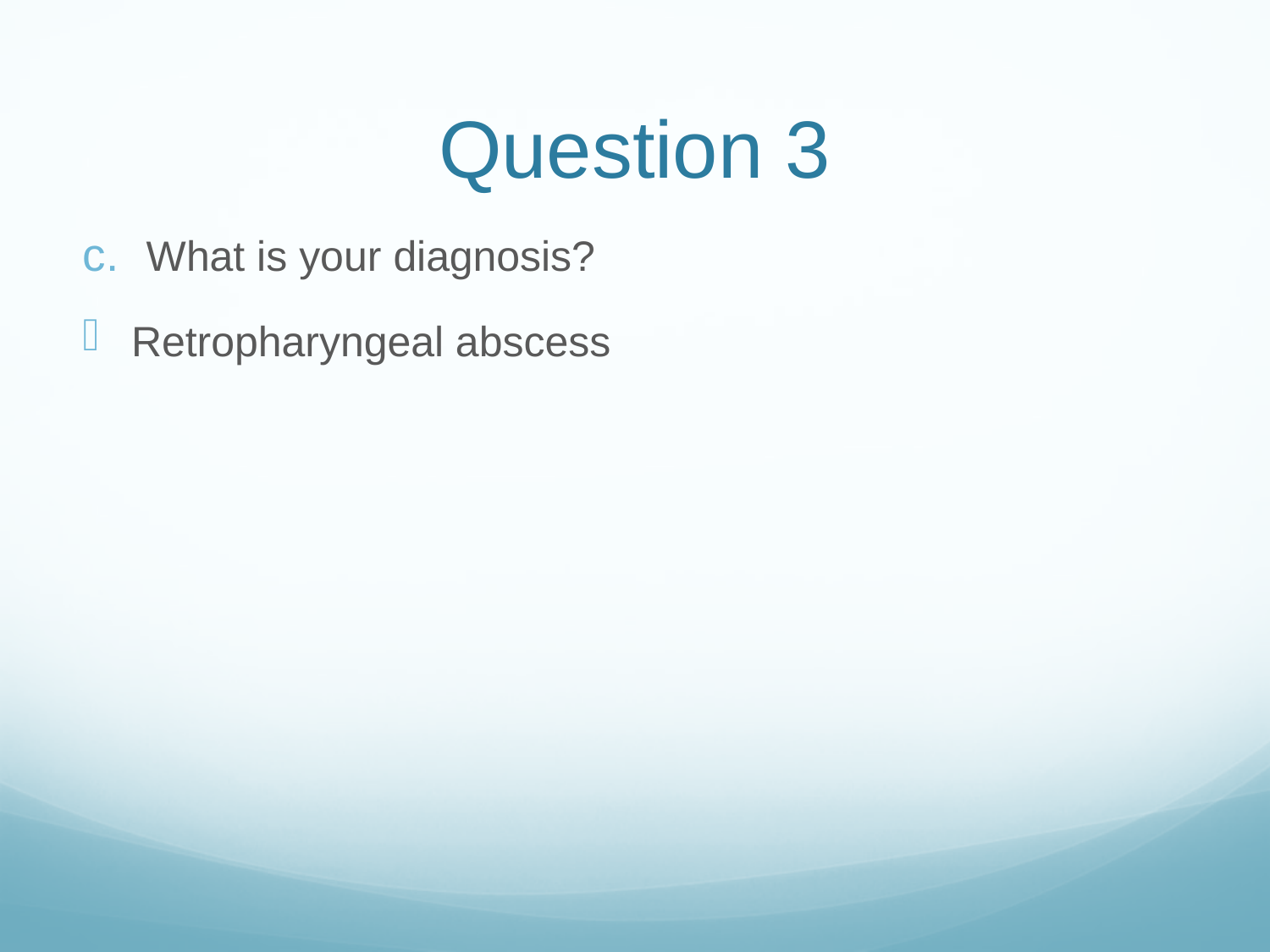

# Question 3
What is your diagnosis?
Retropharyngeal abscess
21